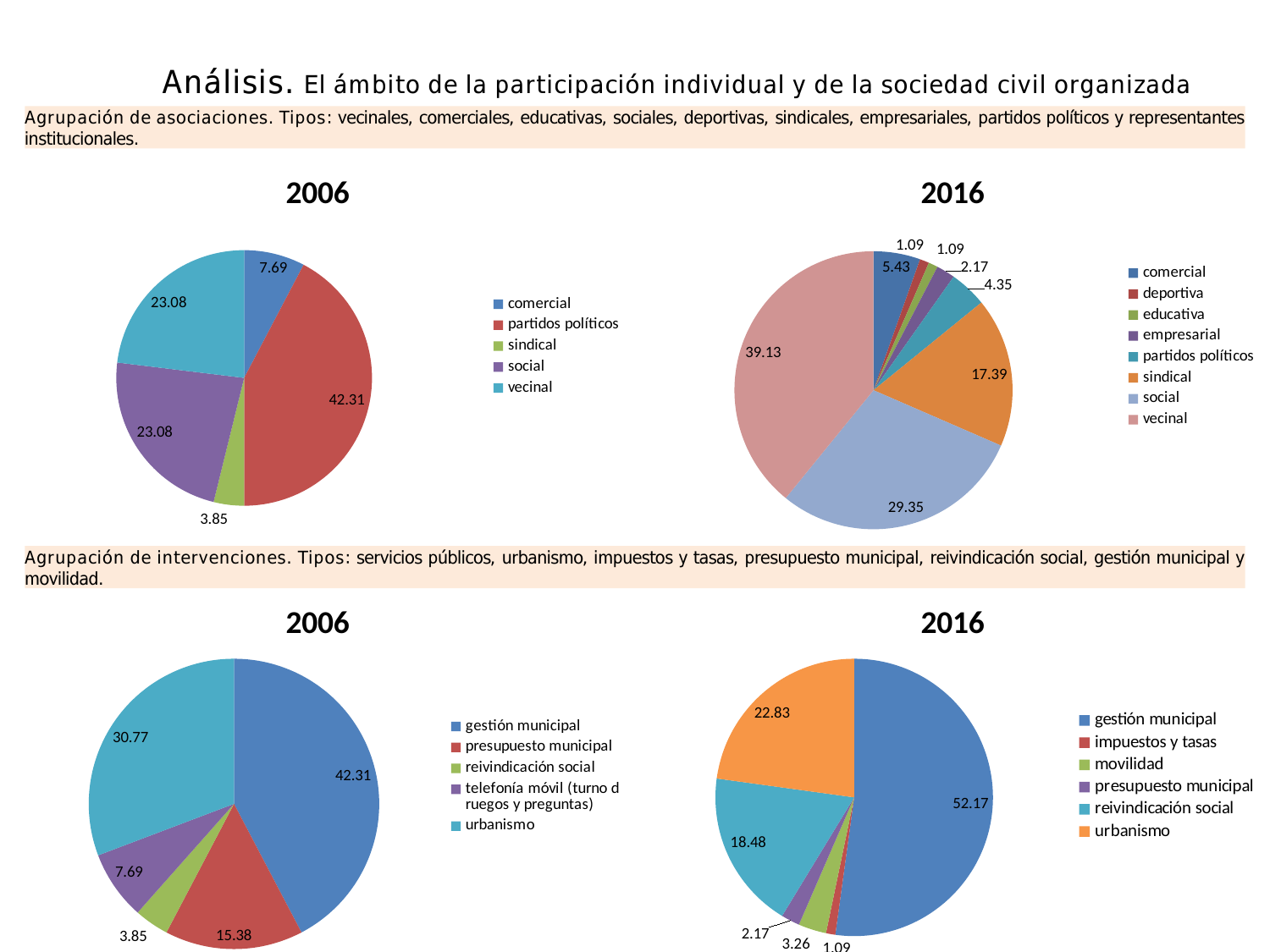

Análisis. El ámbito de la participación individual y de la sociedad civil organizada
Agrupación de asociaciones. Tipos: vecinales, comerciales, educativas, sociales, deportivas, sindicales, empresariales, partidos políticos y representantes institucionales.

### Chart:

| Category | 2006 |
|---|---|
| comercial | 7.6923076923076925 |
| partidos políticos | 42.307692307692065 |
| sindical | 3.8461538461538463 |
| social | 23.076923076923002 |
| vecinal | 23.076923076923002 |

### Chart:

| Category | 2016 |
|---|---|
| comercial | 5.4347826086956506 |
| deportiva | 1.0869565217391342 |
| educativa | 1.0869565217391342 |
| empresarial | 2.1739130434782608 |
| partidos políticos | 4.3478260869565215 |
| sindical | 17.39130434782609 |
| social | 29.34782608695653 |
| vecinal | 39.130434782608695 |
Agrupación de intervenciones. Tipos: servicios públicos, urbanismo, impuestos y tasas, presupuesto municipal, reivindicación social, gestión municipal y movilidad.

### Chart:

| Category | 2006 |
|---|---|
| gestión municipal | 42.307692307692065 |
| presupuesto municipal | 15.384615384615385 |
| reivindicación social | 3.8461538461538463 |
| telefonía móvil (turno d ruegos y preguntas) | 7.6923076923076925 |
| urbanismo | 30.76923076923077 |

### Chart:

| Category | 2016 |
|---|---|
| gestión municipal | 52.173913043478386 |
| impuestos y tasas | 1.0869565217391342 |
| movilidad | 3.2608695652174022 |
| presupuesto municipal | 2.1739130434782608 |
| reivindicación social | 18.478260869565123 |
| urbanismo | 22.82608695652169 |